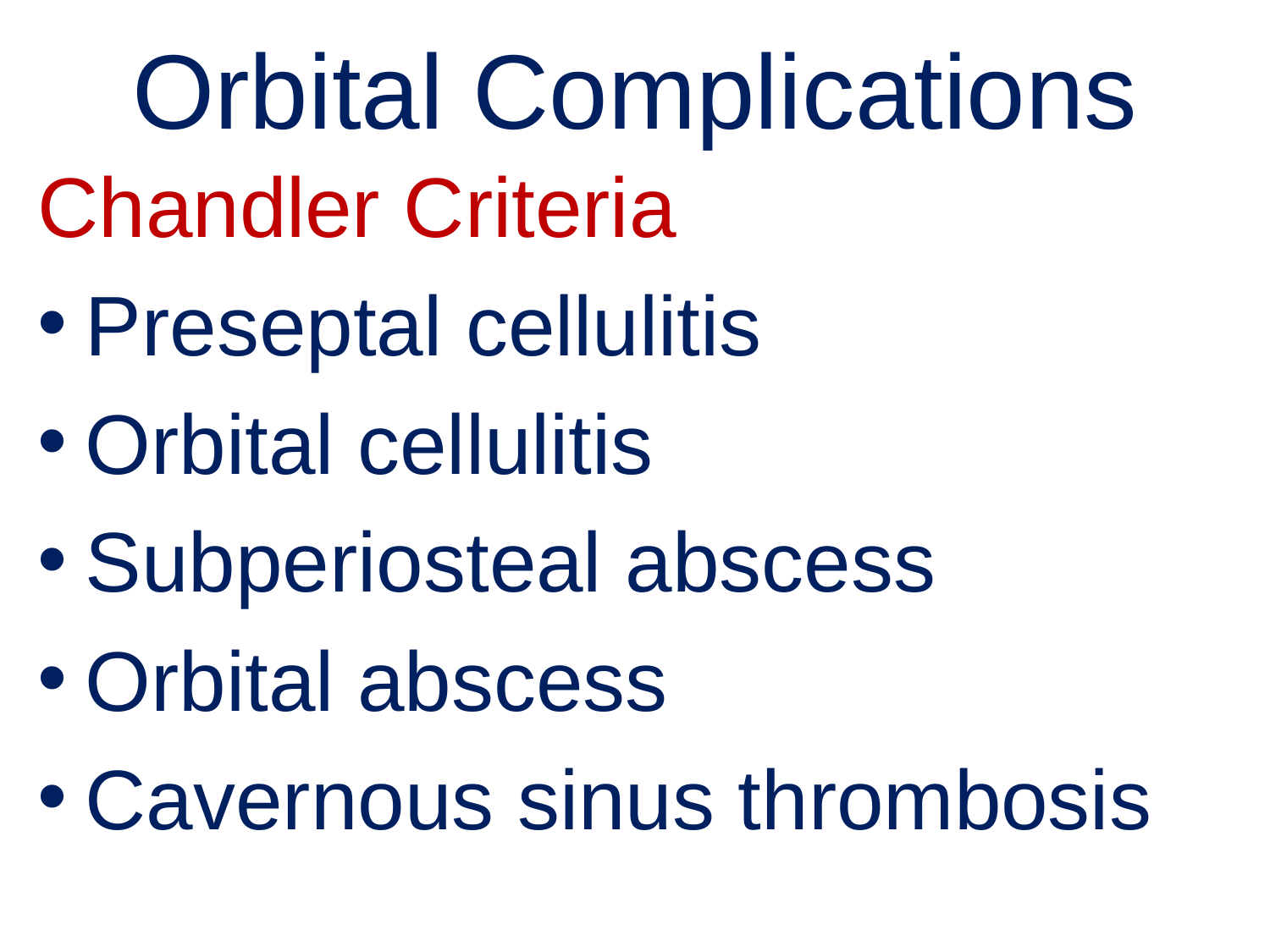

# Orbital Complications
Chandler Criteria
Preseptal cellulitis
Orbital cellulitis
Subperiosteal abscess
Orbital abscess
Cavernous sinus thrombosis